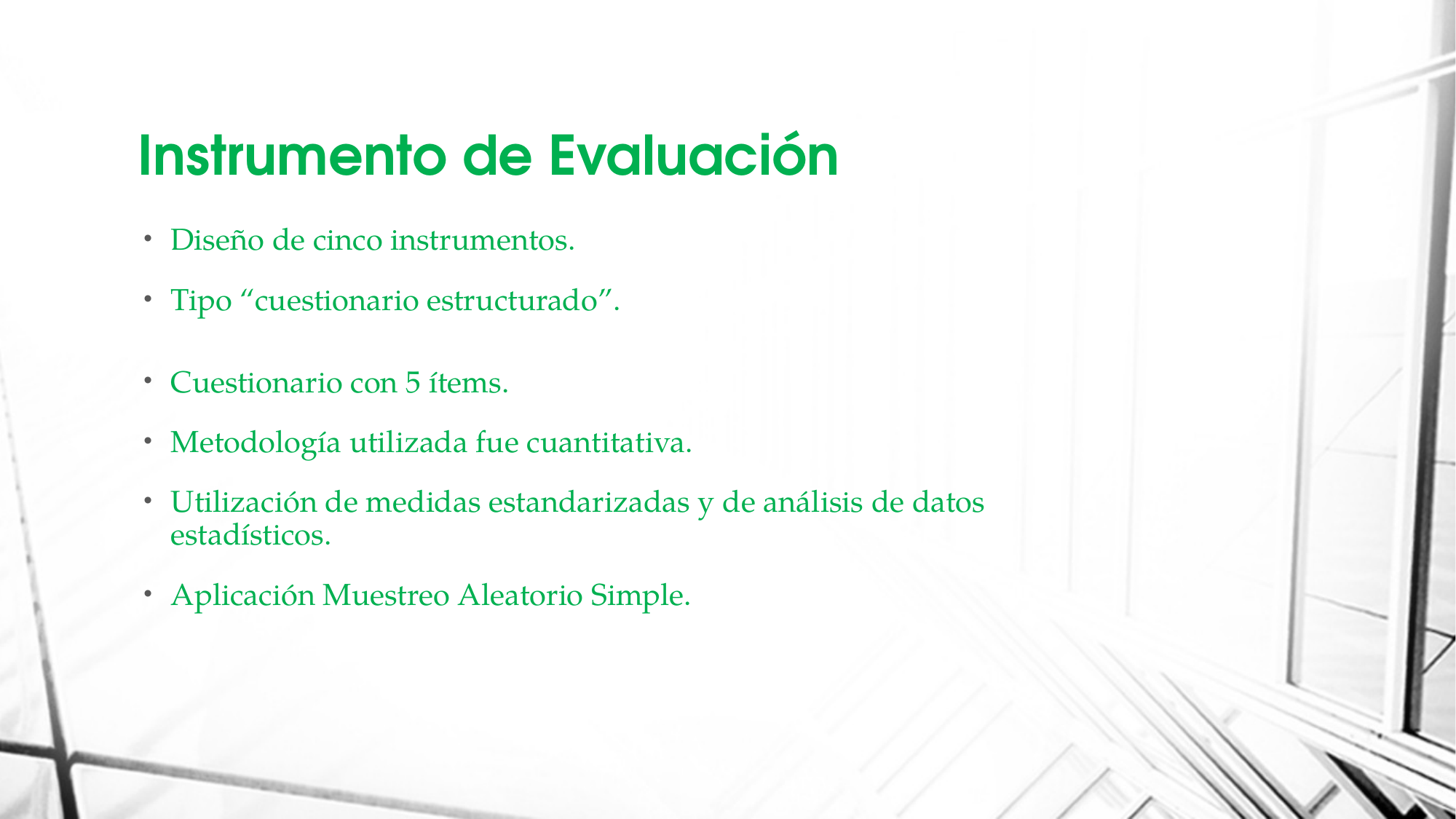

# Instrumento de Evaluación
Diseño de cinco instrumentos.
Tipo “cuestionario estructurado”.
Cuestionario con 5 ítems.
Metodología utilizada fue cuantitativa.
Utilización de medidas estandarizadas y de análisis de datos estadísticos.
Aplicación Muestreo Aleatorio Simple.